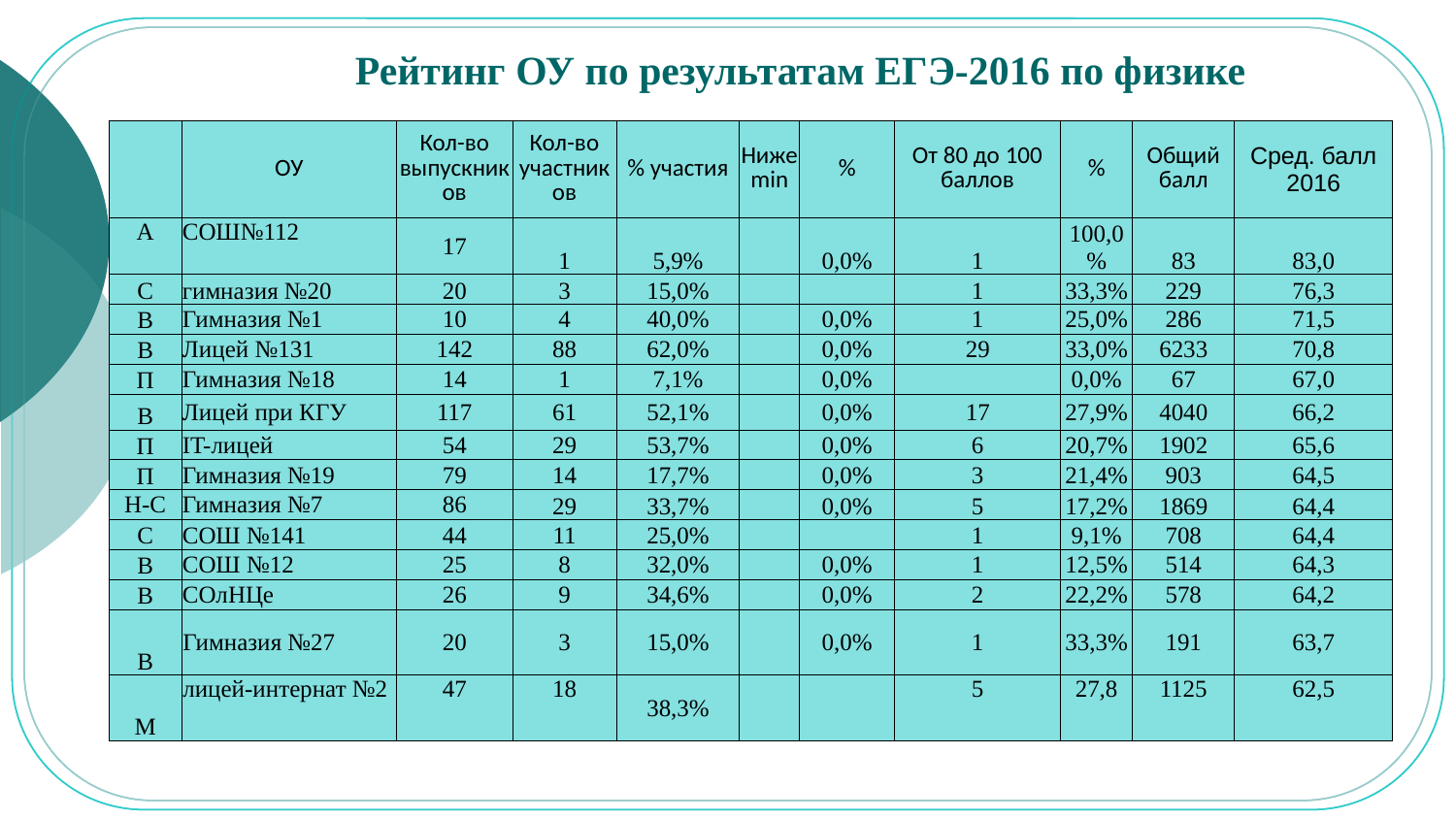

# Рейтинг ОУ по результатам ЕГЭ-2016 по физике
|  | ОУ | Кол-во выпускников | Кол-во участников | % участия | Ниже min | % | От 80 до 100 баллов | % | Общий балл | Сред. балл 2016 |
| --- | --- | --- | --- | --- | --- | --- | --- | --- | --- | --- |
| А | СОШ№112 | 17 | 1 | 5,9% |  | 0,0% | 1 | 100,0% | 83 | 83,0 |
| С | гимназия №20 | 20 | 3 | 15,0% |  |  | 1 | 33,3% | 229 | 76,3 |
| В | Гимназия №1 | 10 | 4 | 40,0% |  | 0,0% | 1 | 25,0% | 286 | 71,5 |
| В | Лицей №131 | 142 | 88 | 62,0% |  | 0,0% | 29 | 33,0% | 6233 | 70,8 |
| П | Гимназия №18 | 14 | 1 | 7,1% |  | 0,0% |  | 0,0% | 67 | 67,0 |
| В | Лицей при КГУ | 117 | 61 | 52,1% |  | 0,0% | 17 | 27,9% | 4040 | 66,2 |
| П | IT-лицей | 54 | 29 | 53,7% |  | 0,0% | 6 | 20,7% | 1902 | 65,6 |
| П | Гимназия №19 | 79 | 14 | 17,7% |  | 0,0% | 3 | 21,4% | 903 | 64,5 |
| Н-С | Гимназия №7 | 86 | 29 | 33,7% |  | 0,0% | 5 | 17,2% | 1869 | 64,4 |
| С | СОШ №141 | 44 | 11 | 25,0% |  |  | 1 | 9,1% | 708 | 64,4 |
| В | СОШ №12 | 25 | 8 | 32,0% |  | 0,0% | 1 | 12,5% | 514 | 64,3 |
| В | СОлНЦе | 26 | 9 | 34,6% |  | 0,0% | 2 | 22,2% | 578 | 64,2 |
| В | Гимназия №27 | 20 | 3 | 15,0% |  | 0,0% | 1 | 33,3% | 191 | 63,7 |
| М | лицей-интернат №2 | 47 | 18 | 38,3% |  |  | 5 | 27,8 | 1125 | 62,5 |